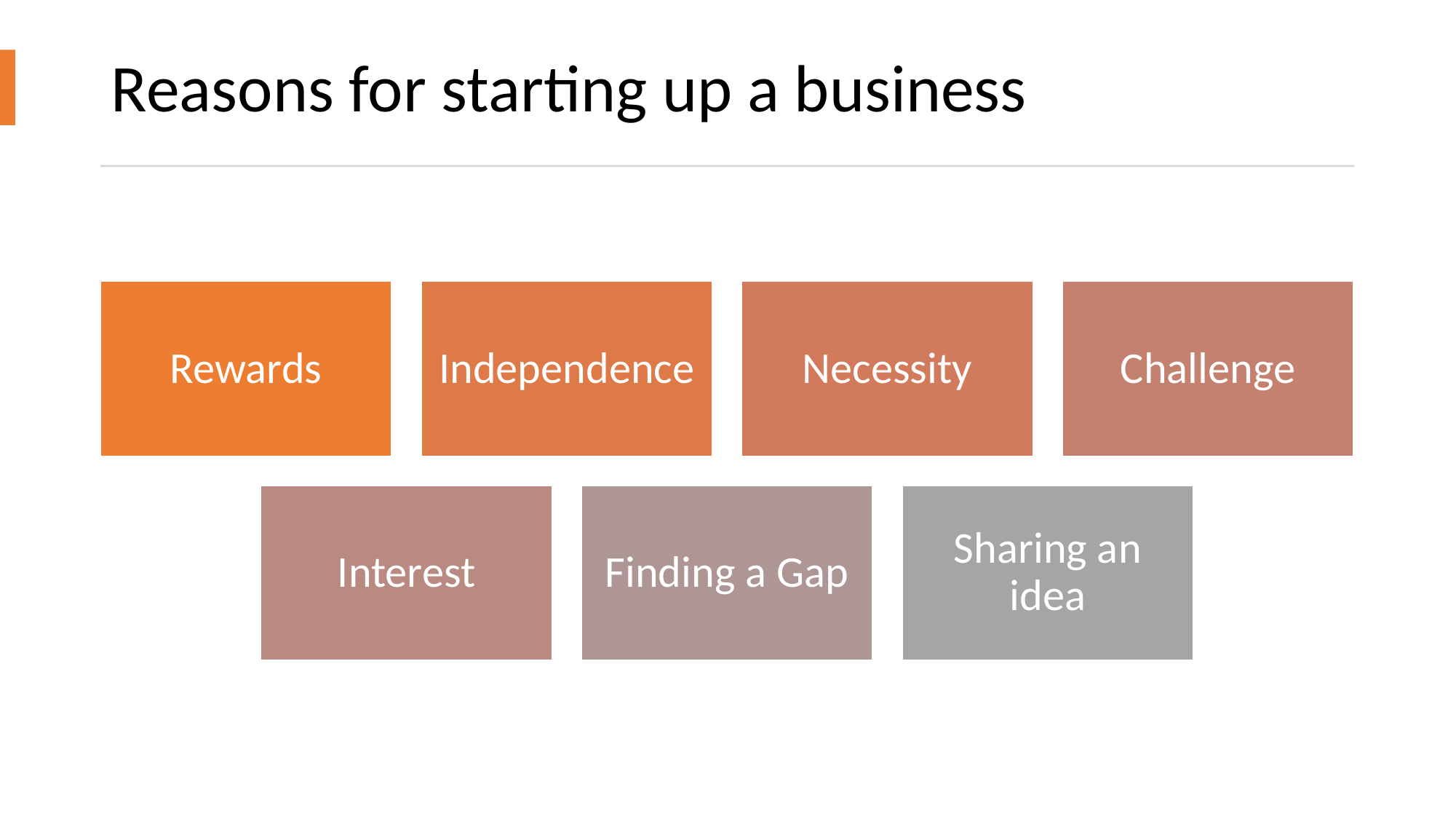

# Reasons for starting up a business

Rewards
Independence
Necessity
Challenge
Interest
Finding a Gap
Sharing an idea